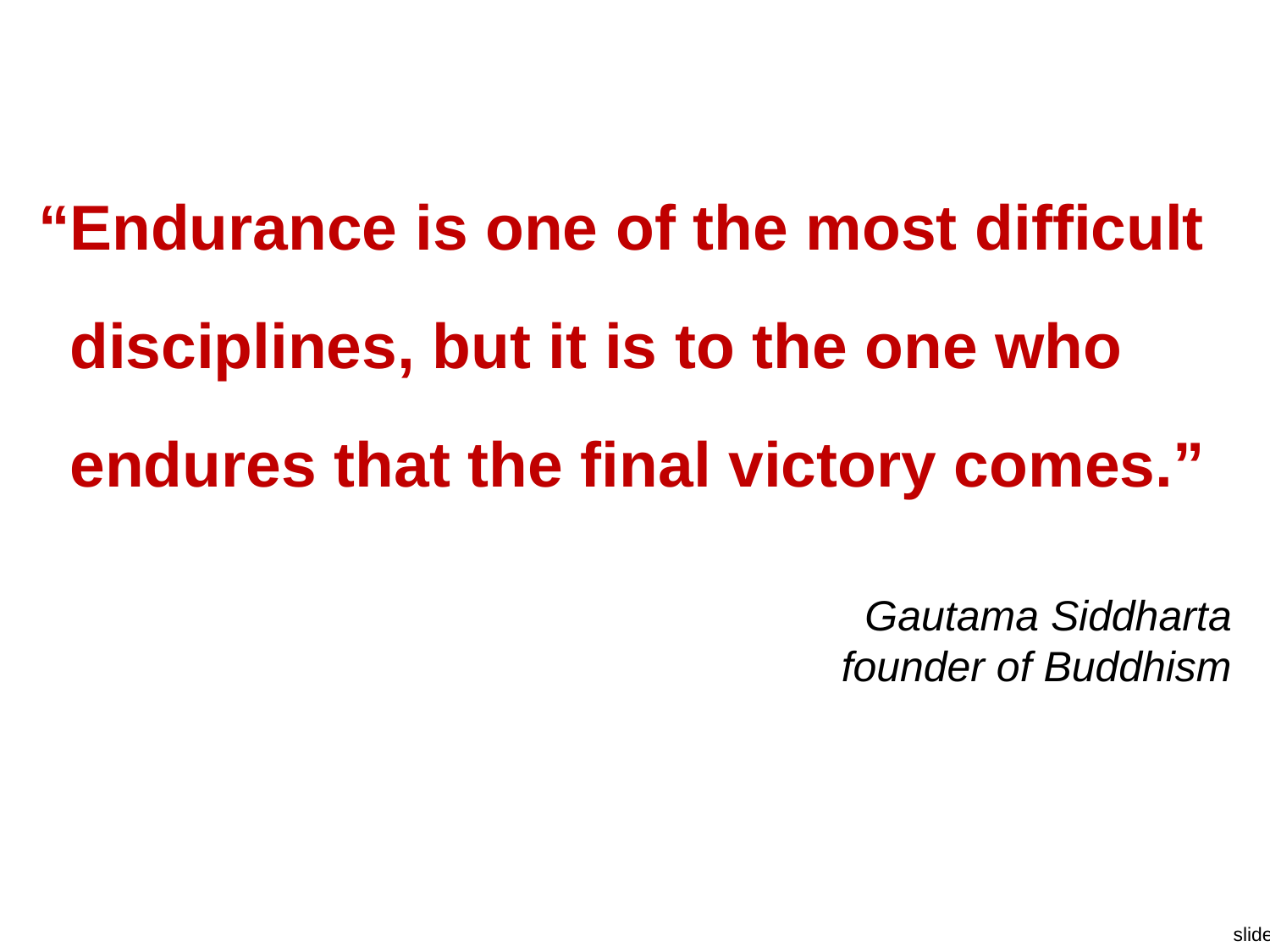

“Endurance is one of the most difficult
	disciplines, but it is to the one who
	endures that the final victory comes.”

Gautama Siddharta
founder of Buddhism